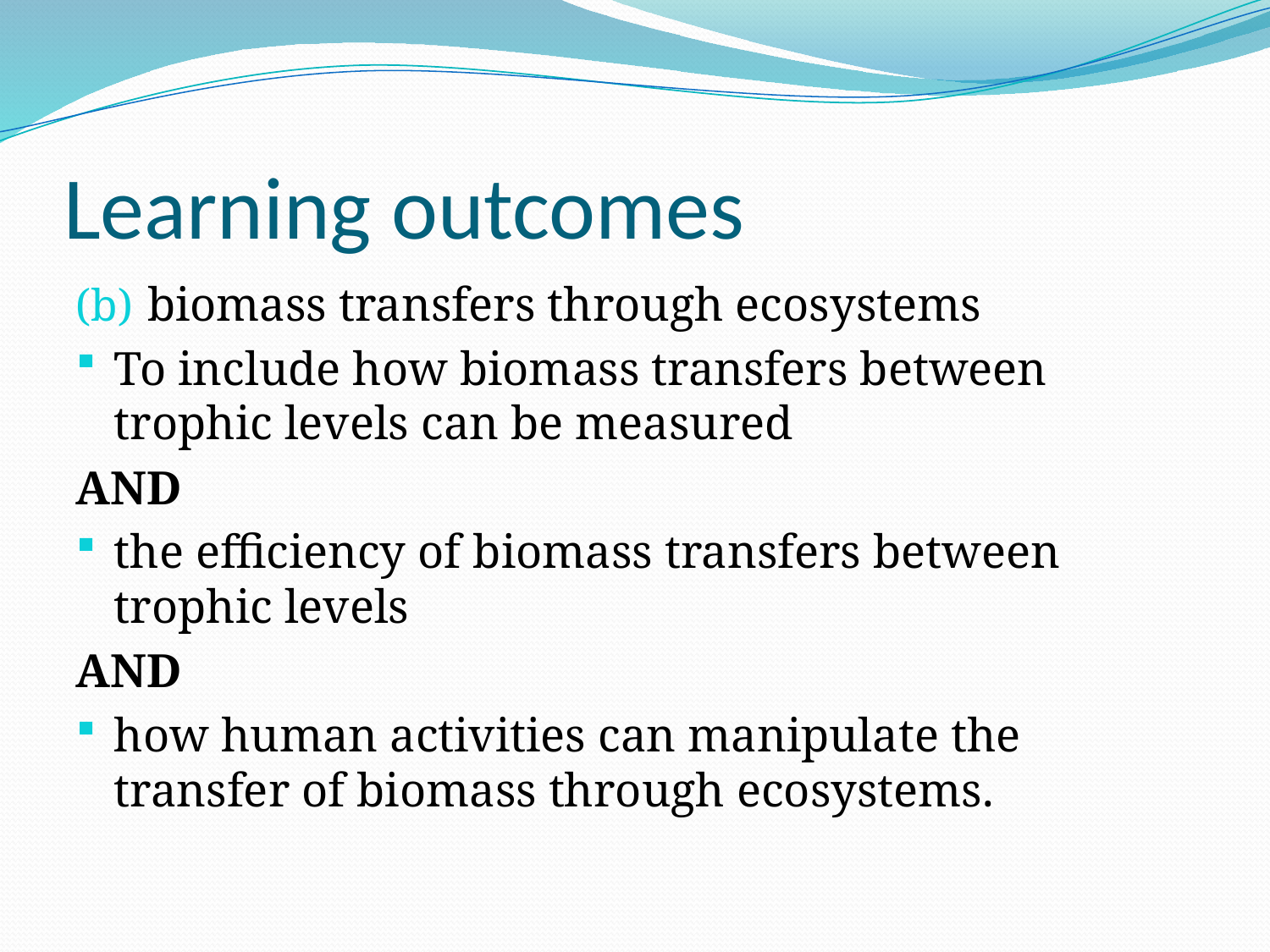

# Learning outcomes
biomass transfers through ecosystems
To include how biomass transfers between trophic levels can be measured
AND
the efficiency of biomass transfers between trophic levels
AND
how human activities can manipulate the transfer of biomass through ecosystems.